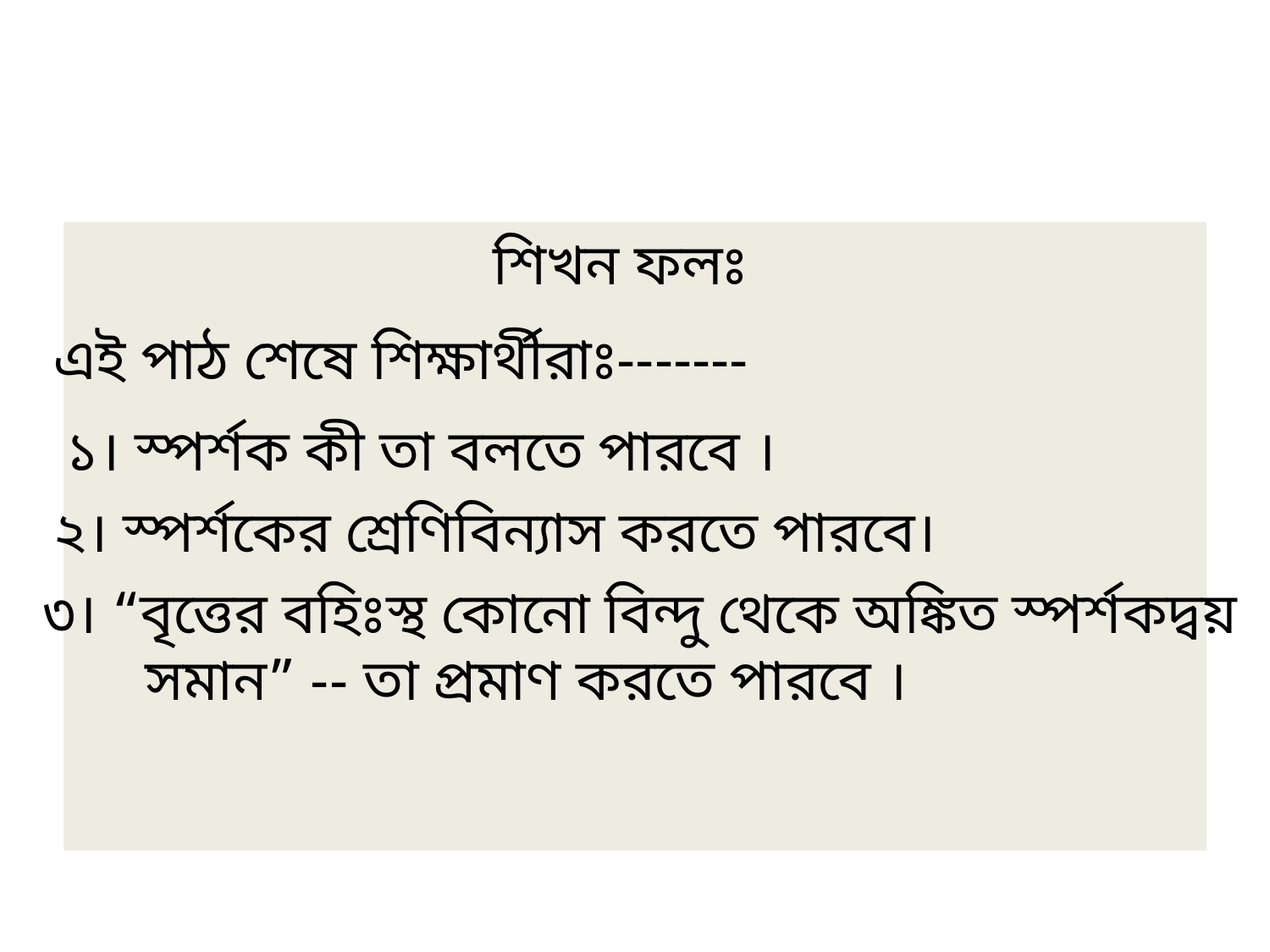

শিখন ফলঃ
এই পাঠ শেষে শিক্ষার্থীরাঃ-------
১। স্পর্শক কী তা বলতে পারবে ।
২। স্পর্শকের শ্রেণিবিন্যাস করতে পারবে।
৩। “বৃত্তের বহিঃস্থ কোনো বিন্দু থেকে অঙ্কিত স্পর্শকদ্বয়
       সমান” -- তা প্রমাণ করতে পারবে ।